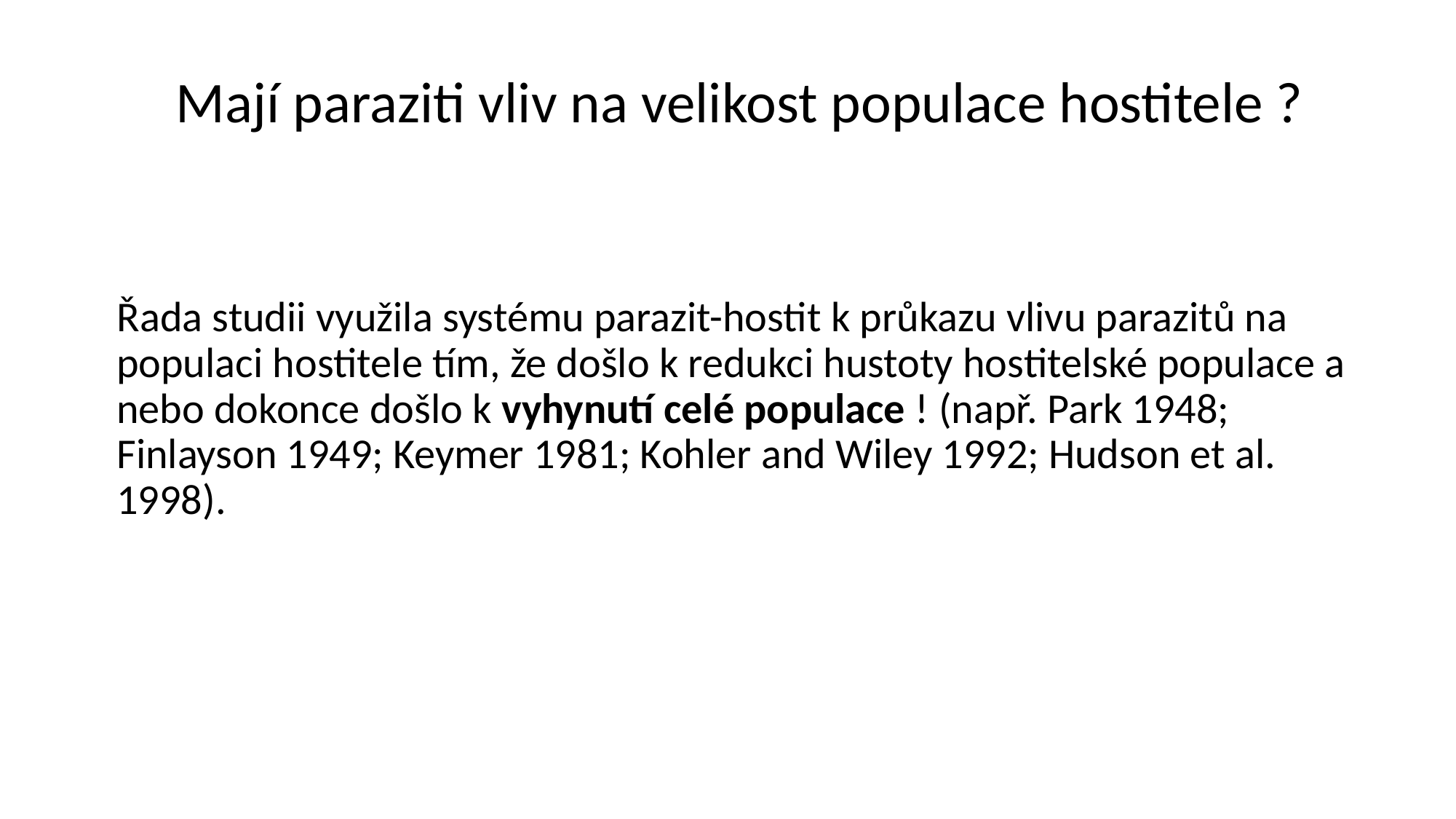

# Mají paraziti vliv na velikost populace hostitele ?
Řada studii využila systému parazit-hostit k průkazu vlivu parazitů na populaci hostitele tím, že došlo k redukci hustoty hostitelské populace a nebo dokonce došlo k vyhynutí celé populace ! (např. Park 1948; Finlayson 1949; Keymer 1981; Kohler and Wiley 1992; Hudson et al. 1998).